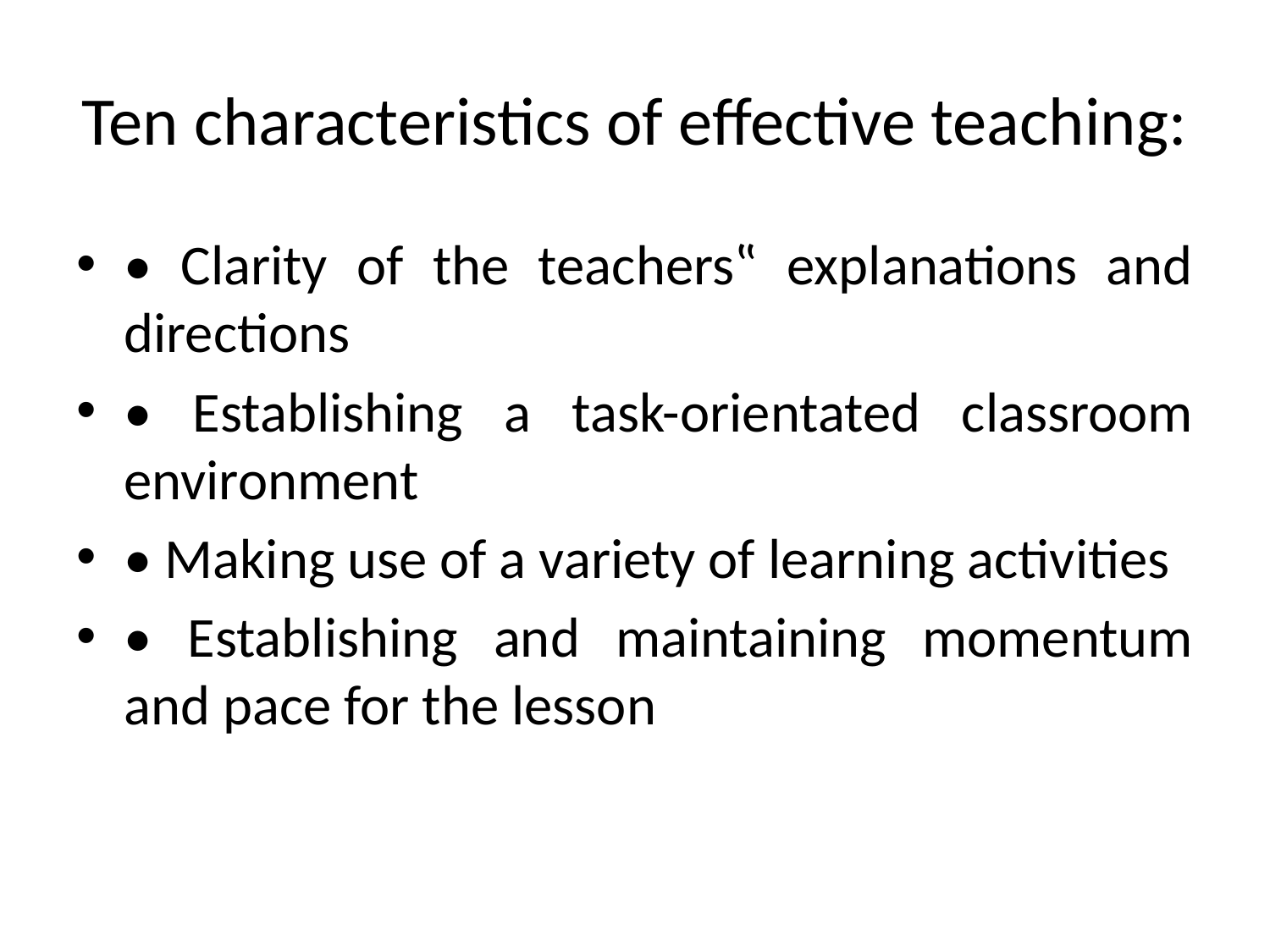

# Ten characteristics of effective teaching:
• Clarity of the teachers‟ explanations and directions
• Establishing a task-orientated classroom environment
• Making use of a variety of learning activities
• Establishing and maintaining momentum and pace for the lesson